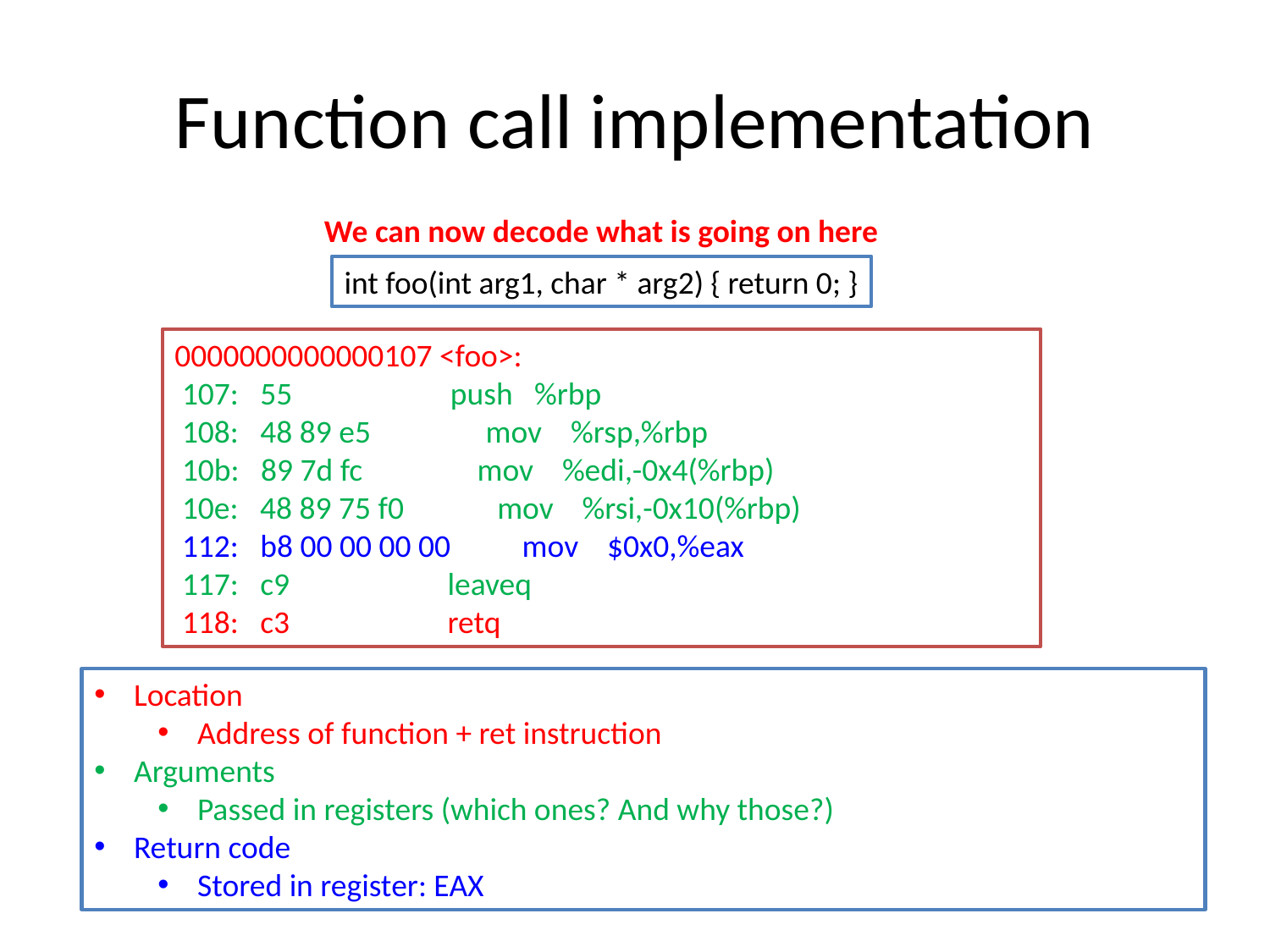

# Function call implementation
We can now decode what is going on here
int foo(int arg1, char * arg2) { return 0; }
0000000000000107 <foo>:
 107:   55                      push   %rbp
 108:   48 89 e5                mov    %rsp,%rbp
 10b:   89 7d fc                mov    %edi,-0x4(%rbp)
 10e:   48 89 75 f0             mov    %rsi,-0x10(%rbp)
 112:   b8 00 00 00 00          mov    $0x0,%eax
 117:   c9                      leaveq
 118:   c3                      retq
Location
Address of function + ret instruction
Arguments
Passed in registers (which ones? And why those?)
Return code
Stored in register: EAX